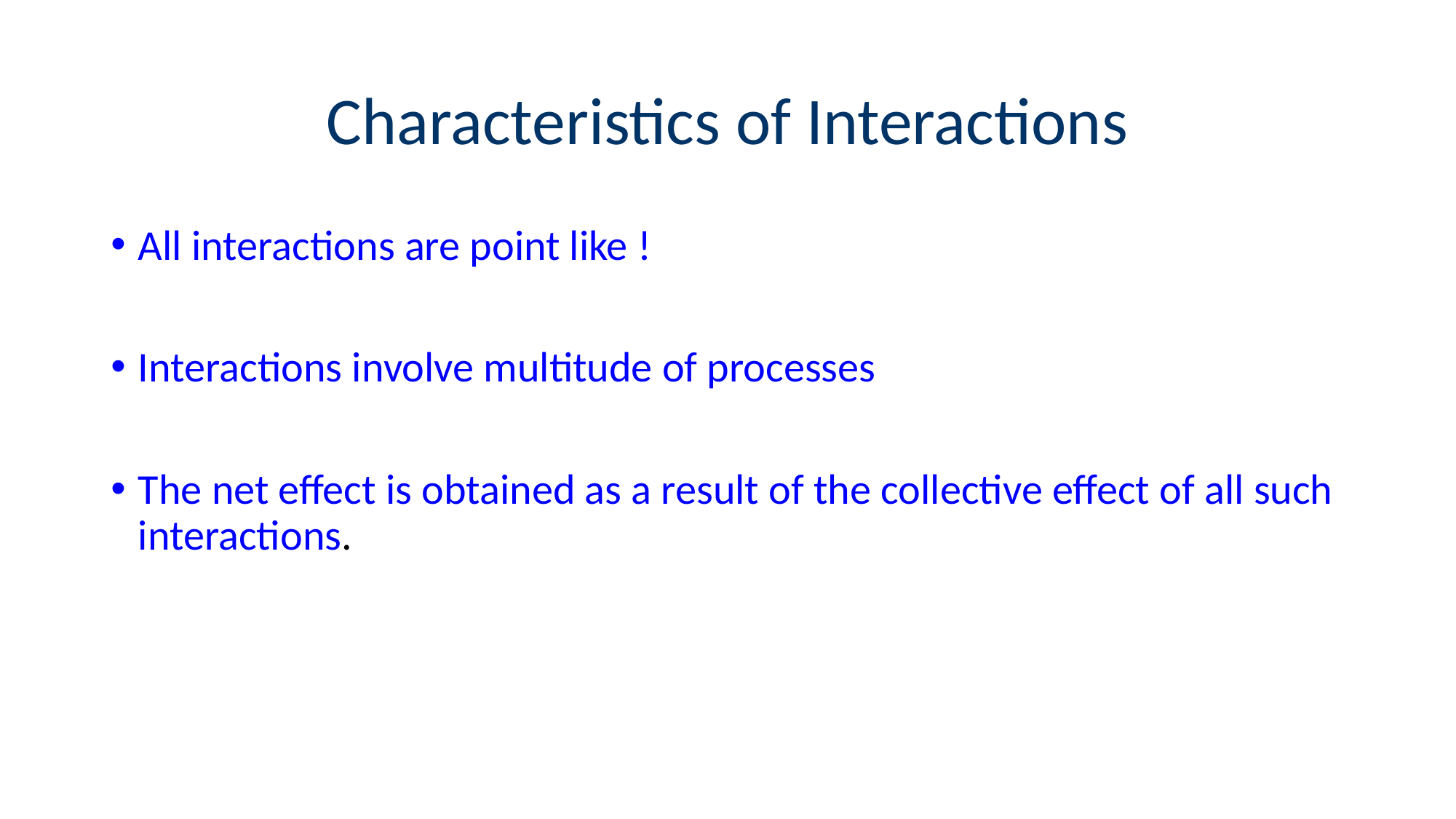

# Characteristics of Interactions
All interactions are point like !

Interactions involve multitude of processes

The net effect is obtained as a result of the collective effect of all such interactions.